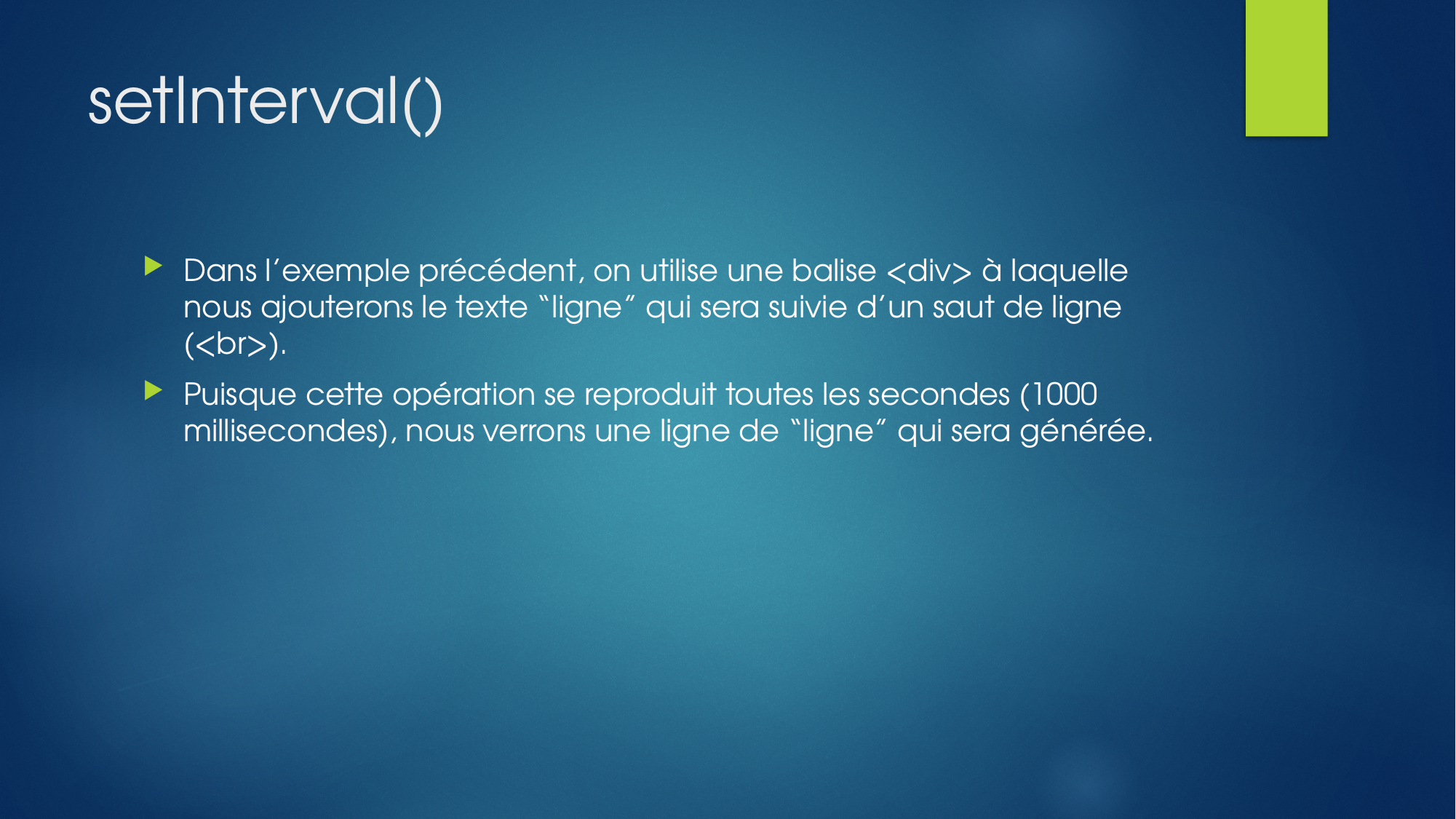

# setInterval()
Dans l’exemple précédent, on utilise une balise <div> à laquelle nous ajouterons le texte “ligne” qui sera suivie d’un saut de ligne (<br>).
Puisque cette opération se reproduit toutes les secondes (1000 millisecondes), nous verrons une ligne de “ligne” qui sera générée.